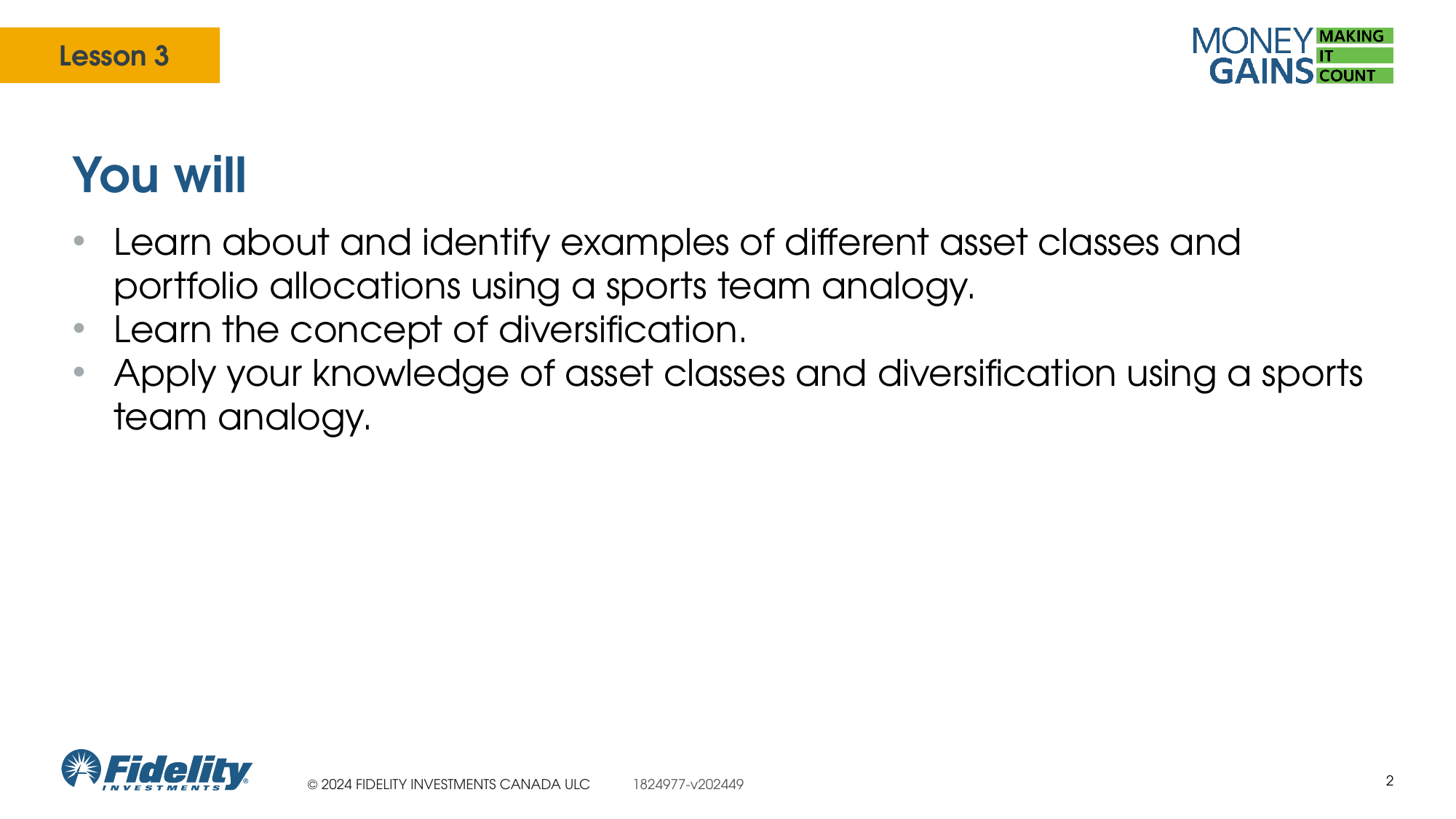

# You will
Learn about and identify examples of different asset classes and portfolio allocations using a sports team analogy.
Learn the concept of diversification.
Apply your knowledge of asset classes and diversification using a sports team analogy.
2